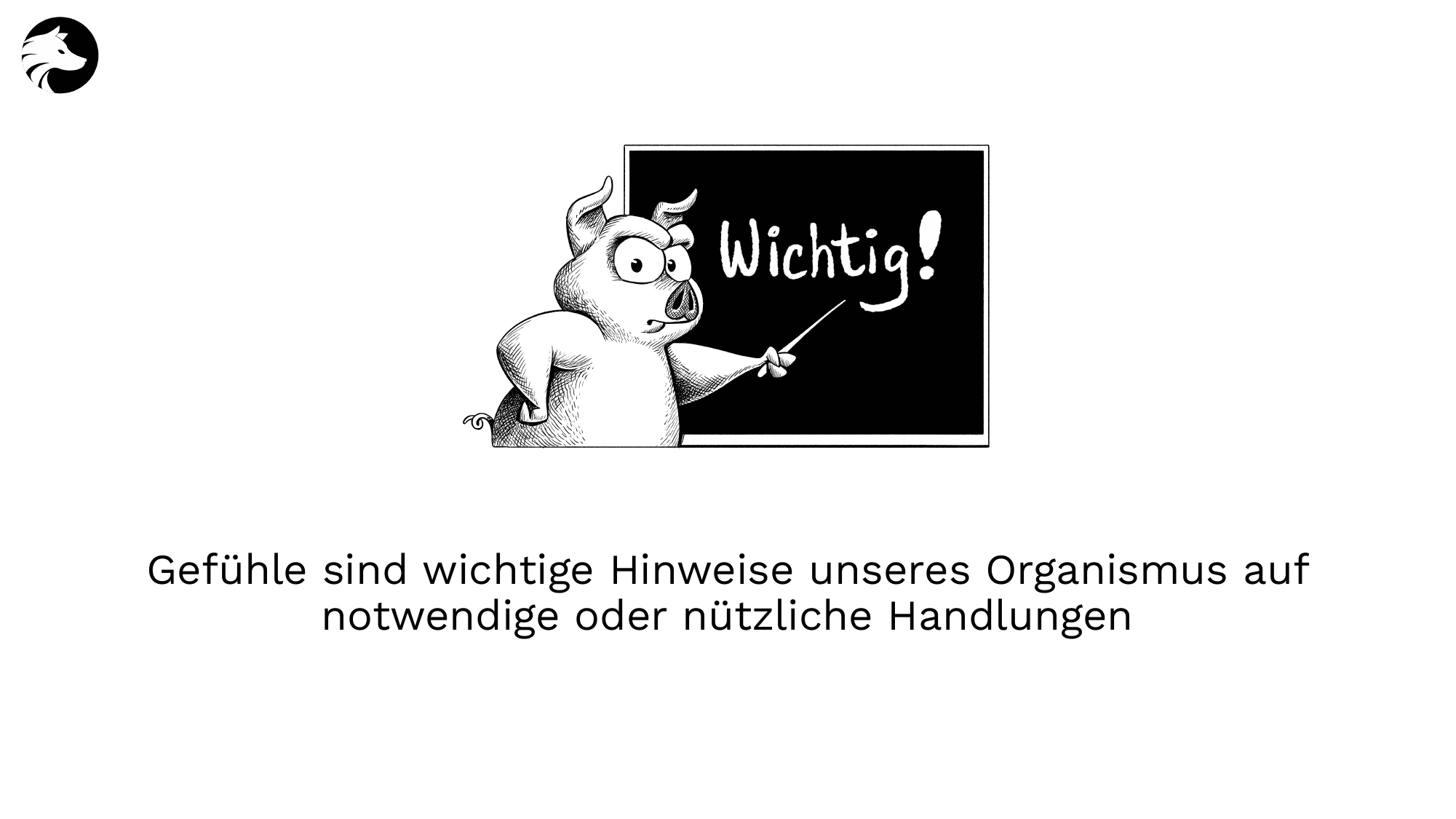

Gefühle sind wichtige Hinweise unseres Organismus auf notwendige oder nützliche Handlungen